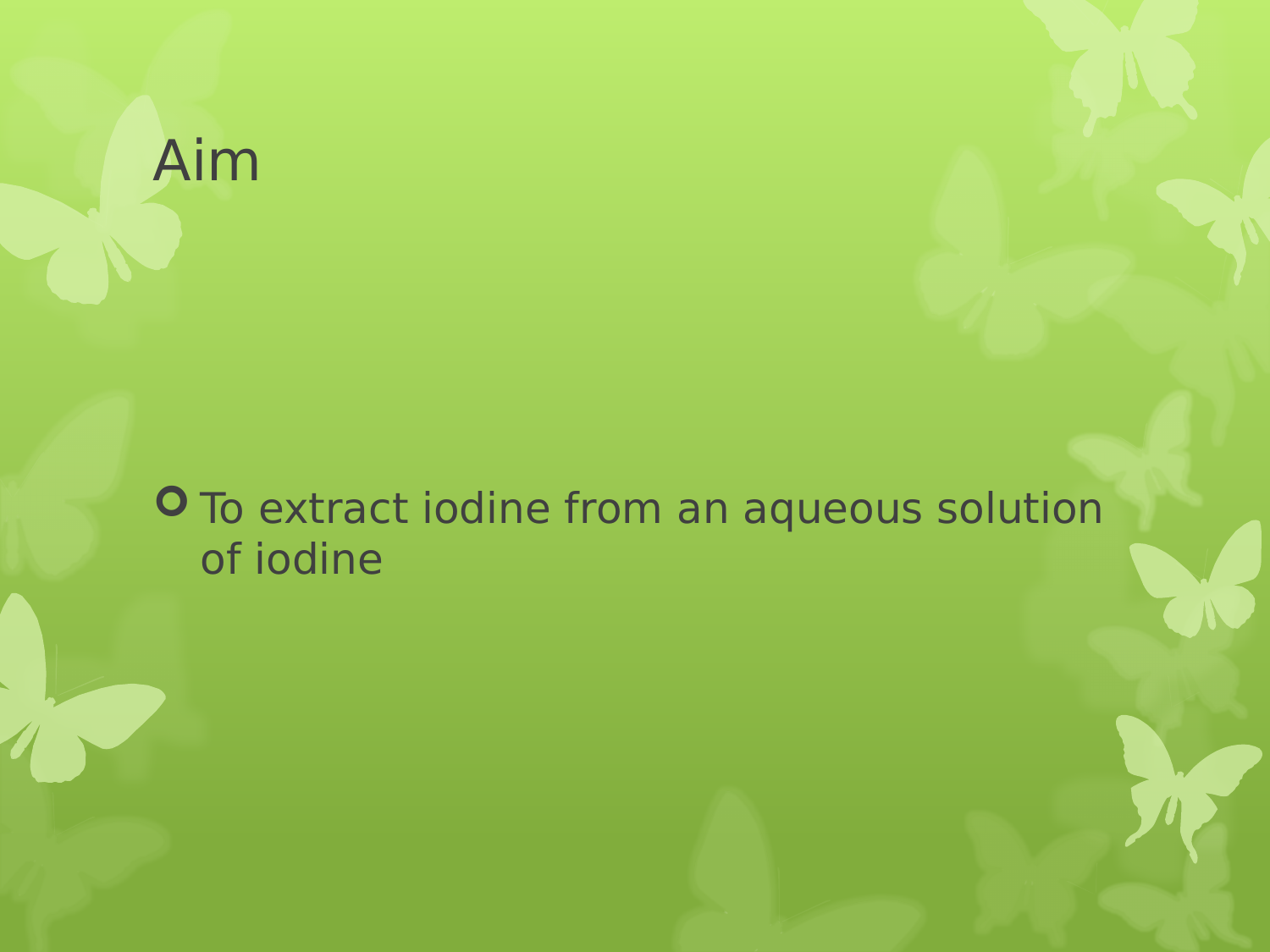

# Aim
To extract iodine from an aqueous solution of iodine